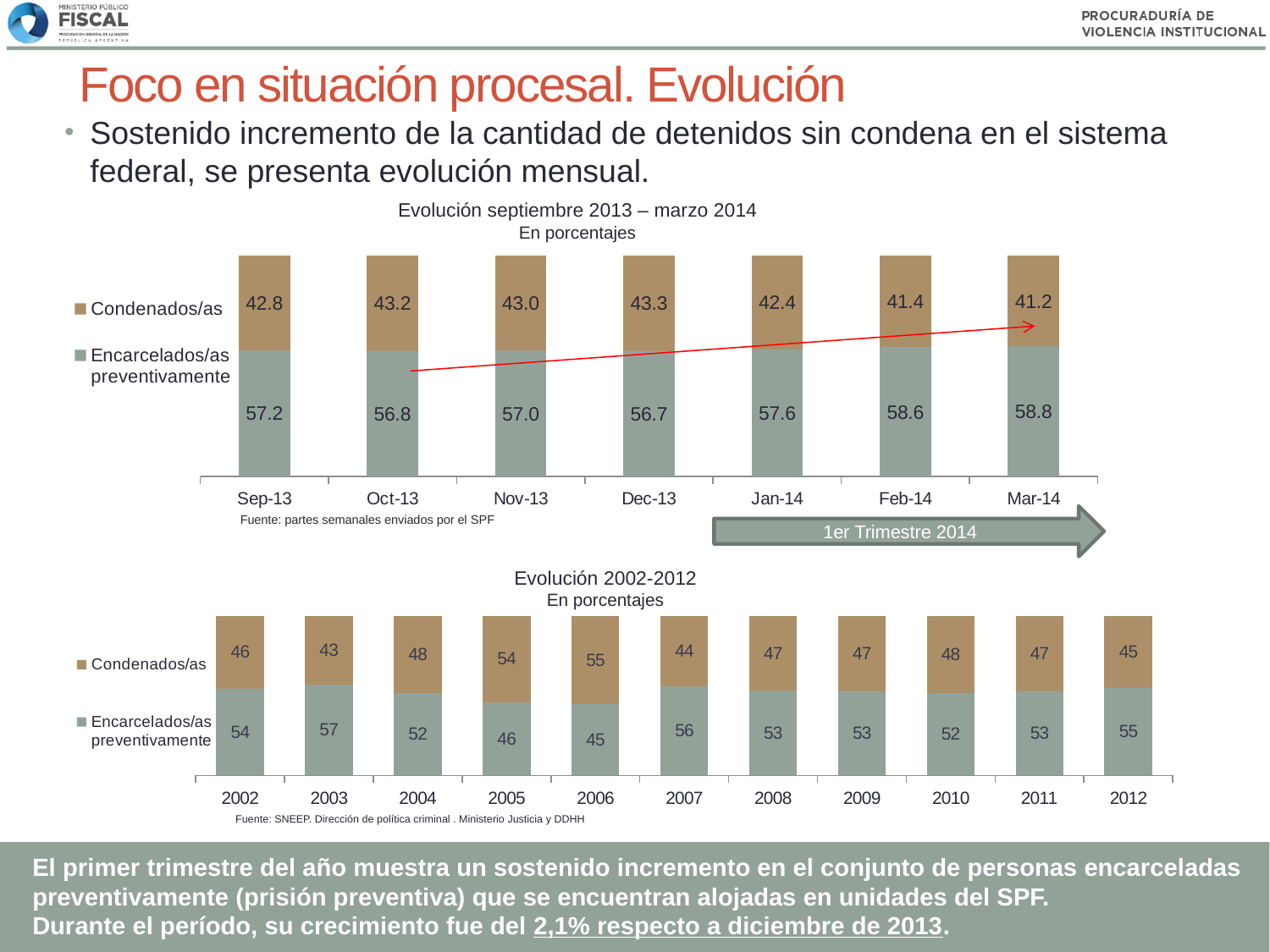

# Foco en situación procesal. Evolución
Sostenido incremento de la cantidad de detenidos sin condena en el sistema federal, se presenta evolución mensual.
Evolución septiembre 2013 – marzo 2014
En porcentajes

### Chart

| Category | Encarcelados/as preventivamente | Condenados/as |
|---|---|---|
| 41518 | 57.2 | 42.8 |
| 41548 | 56.8 | 43.2 |
| 41579 | 57.0 | 43.0 |
| 41609 | 56.7 | 43.3 |
| 41640 | 57.569599674862836 | 42.430400325137164 |
| 41671 | 58.6 | 41.4 |
| 41699 | 58.8 | 41.2 |
Fuente: partes semanales enviados por el SPF
1er Trimestre 2014
Evolución 2002-2012
En porcentajes

### Chart

| Category | Encarcelados/as preventivamente | Condenados/as |
|---|---|---|
| 2002 | 54.467493336423686 | 45.532506663576314 |
| 2003 | 56.84003496503497 | 43.15996503496503 |
| 2004 | 51.62930676629307 | 48.37069323370693 |
| 2005 | 45.79145728643216 | 54.20854271356784 |
| 2006 | 44.544480171489816 | 55.455519828510184 |
| 2007 | 56.096203095423675 | 43.903796904576325 |
| 2008 | 52.97605974083022 | 47.02394025916978 |
| 2009 | 52.88913162206445 | 47.11086837793555 |
| 2010 | 51.561181434599156 | 48.438818565400844 |
| 2011 | 52.62775238886581 | 47.37224761113419 |
| 2012 | 55.0 | 45.0 |
Fuente: SNEEP. Dirección de política criminal . Ministerio Justicia y DDHH

El primer trimestre del año muestra un sostenido incremento en el conjunto de personas encarceladas preventivamente (prisión preventiva) que se encuentran alojadas en unidades del SPF.
Durante el período, su crecimiento fue del 2,1% respecto a diciembre de 2013.